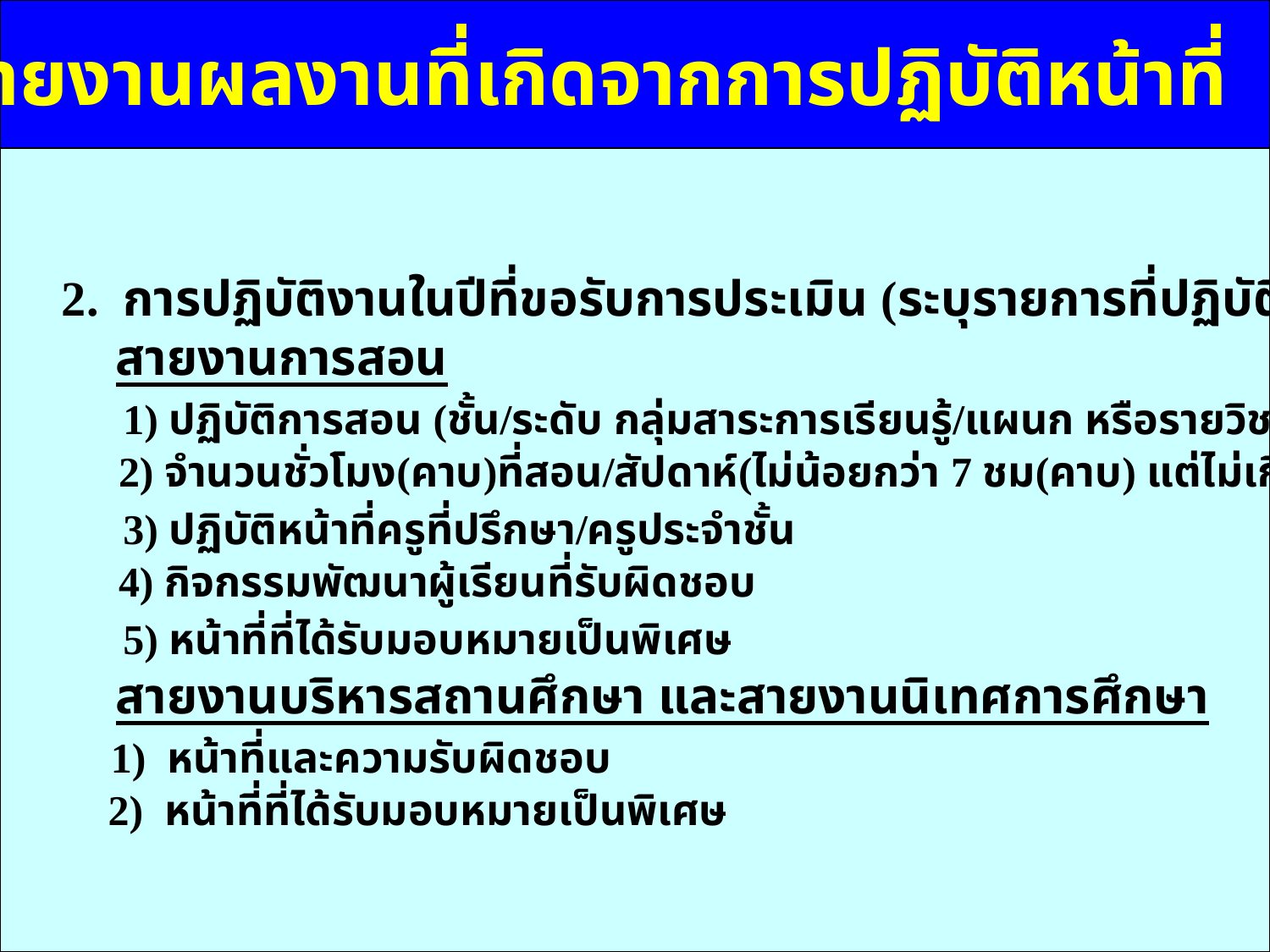

แบบรายงานผลงานที่เกิดจากการปฏิบัติหน้าที่  วฐ.2/1
    2.  การปฏิบัติงานในปีที่ขอรับการประเมิน (ระบุรายการที่ปฏิบัติจริง)
        สายงานการสอน
         1) ปฏิบัติการสอน (ชั้น/ระดับ กลุ่มสาระการเรียนรู้/แผนก หรือรายวิชาตามที่สอน)
          2) จำนวนชั่วโมง(คาบ)ที่สอน/สัปดาห์(ไม่น้อยกว่า 7 ชม(คาบ) แต่ไม่เกิน 30 ชม(คาบ)/สัปดาห์)
         3) ปฏิบัติหน้าที่ครูที่ปรึกษา/ครูประจำชั้น
          4) กิจกรรมพัฒนาผู้เรียนที่รับผิดชอบ
         5) หน้าที่ที่ได้รับมอบหมายเป็นพิเศษ
        สายงานบริหารสถานศึกษา และสายงานนิเทศการศึกษา
        1)  หน้าที่และความรับผิดชอบ
         2)  หน้าที่ที่ได้รับมอบหมายเป็นพิเศษ
กรมส่งเสริมการปกครองท้องถิ่น  เทพสุริยา(เทพสุริยา)
(เทพสุริยา)